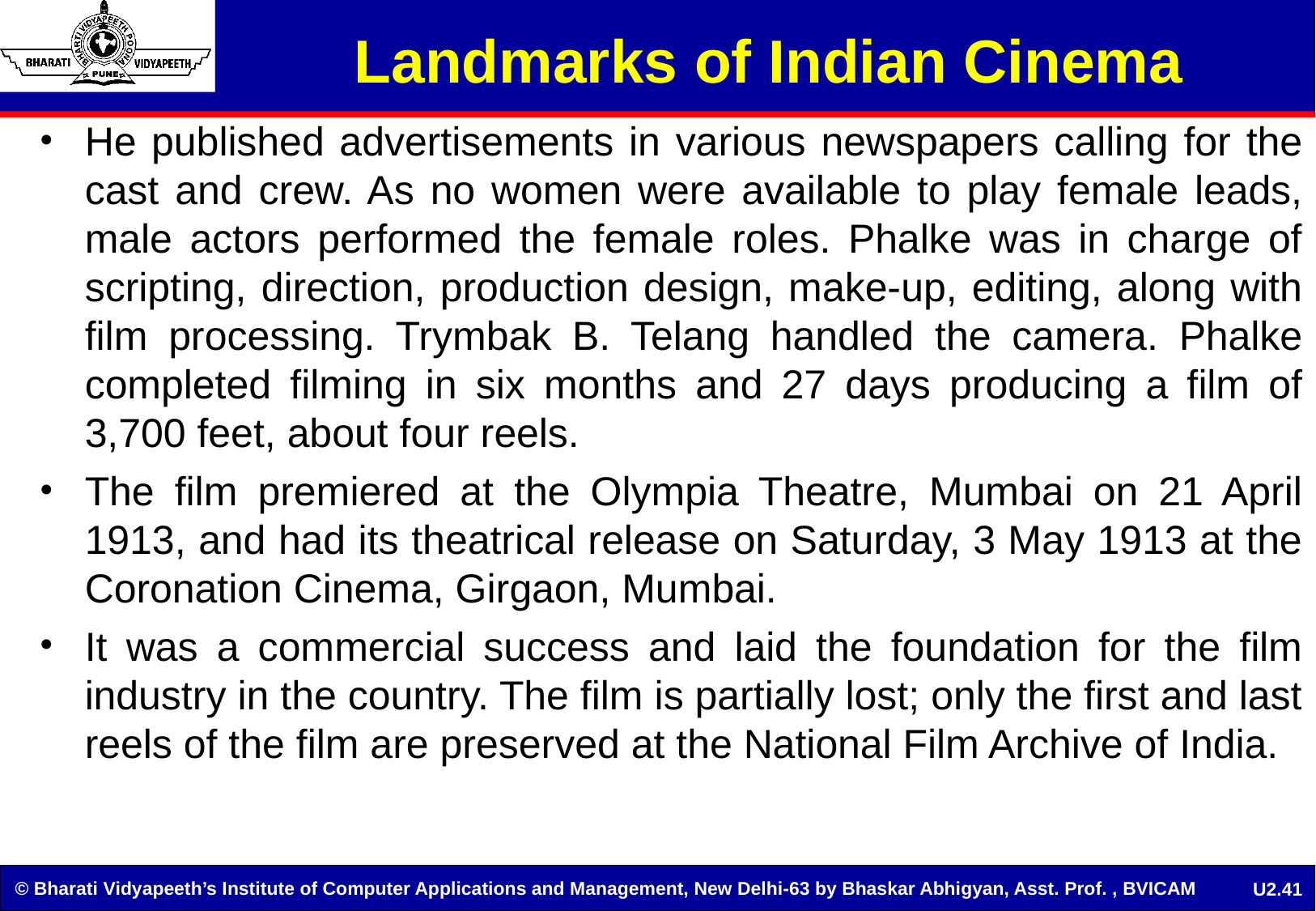

Landmarks of Indian Cinema
He published advertisements in various newspapers calling for the cast and crew. As no women were available to play female leads, male actors performed the female roles. Phalke was in charge of scripting, direction, production design, make-up, editing, along with film processing. Trymbak B. Telang handled the camera. Phalke completed filming in six months and 27 days producing a film of 3,700 feet, about four reels.
The film premiered at the Olympia Theatre, Mumbai on 21 April 1913, and had its theatrical release on Saturday, 3 May 1913 at the Coronation Cinema, Girgaon, Mumbai.
It was a commercial success and laid the foundation for the film industry in the country. The film is partially lost; only the first and last reels of the film are preserved at the National Film Archive of India.